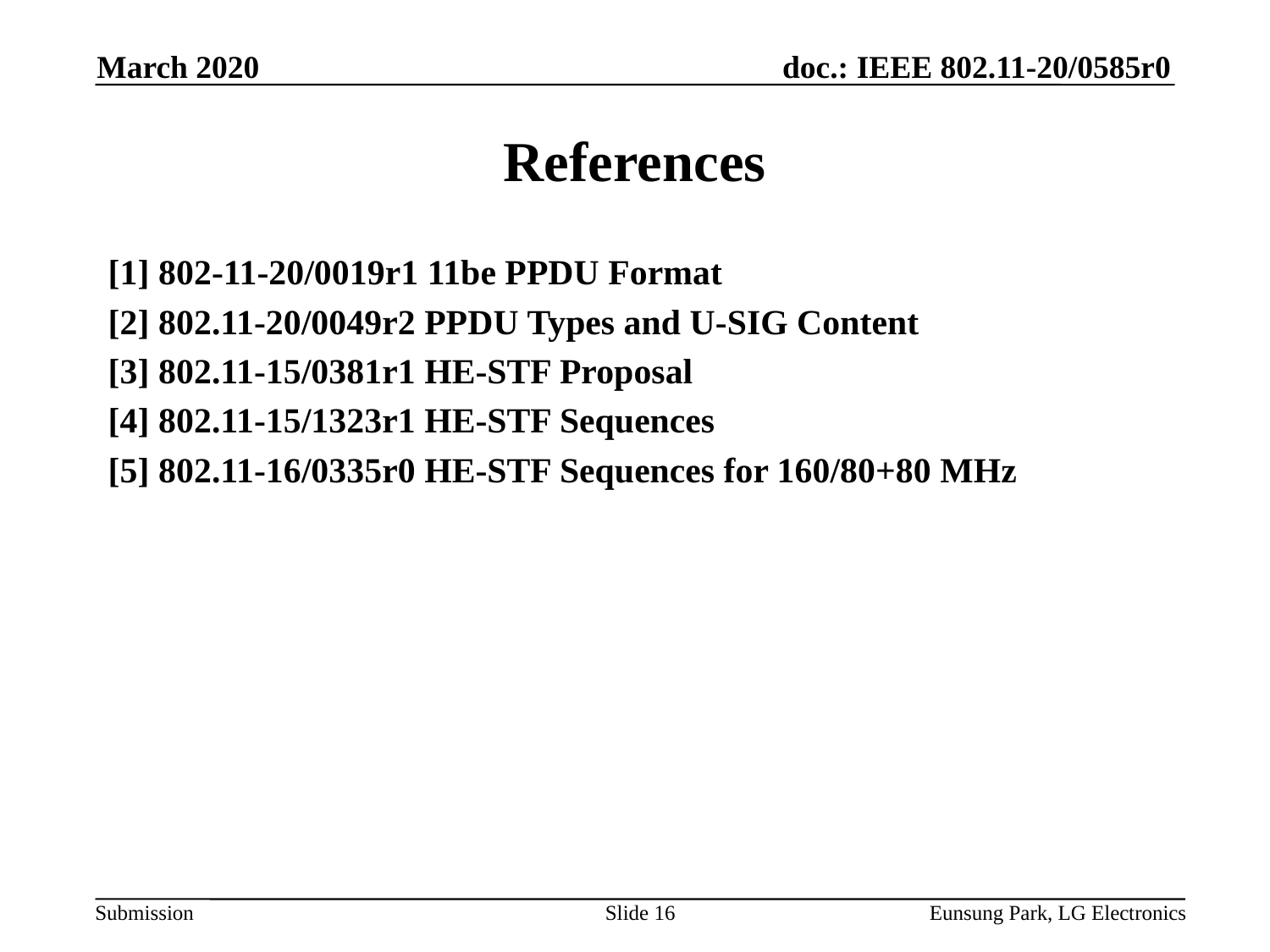

March 2020
# References
[1] 802-11-20/0019r1 11be PPDU Format
[2] 802.11-20/0049r2 PPDU Types and U-SIG Content
[3] 802.11-15/0381r1 HE-STF Proposal
[4] 802.11-15/1323r1 HE-STF Sequences
[5] 802.11-16/0335r0 HE-STF Sequences for 160/80+80 MHz
Slide 16
Eunsung Park, LG Electronics